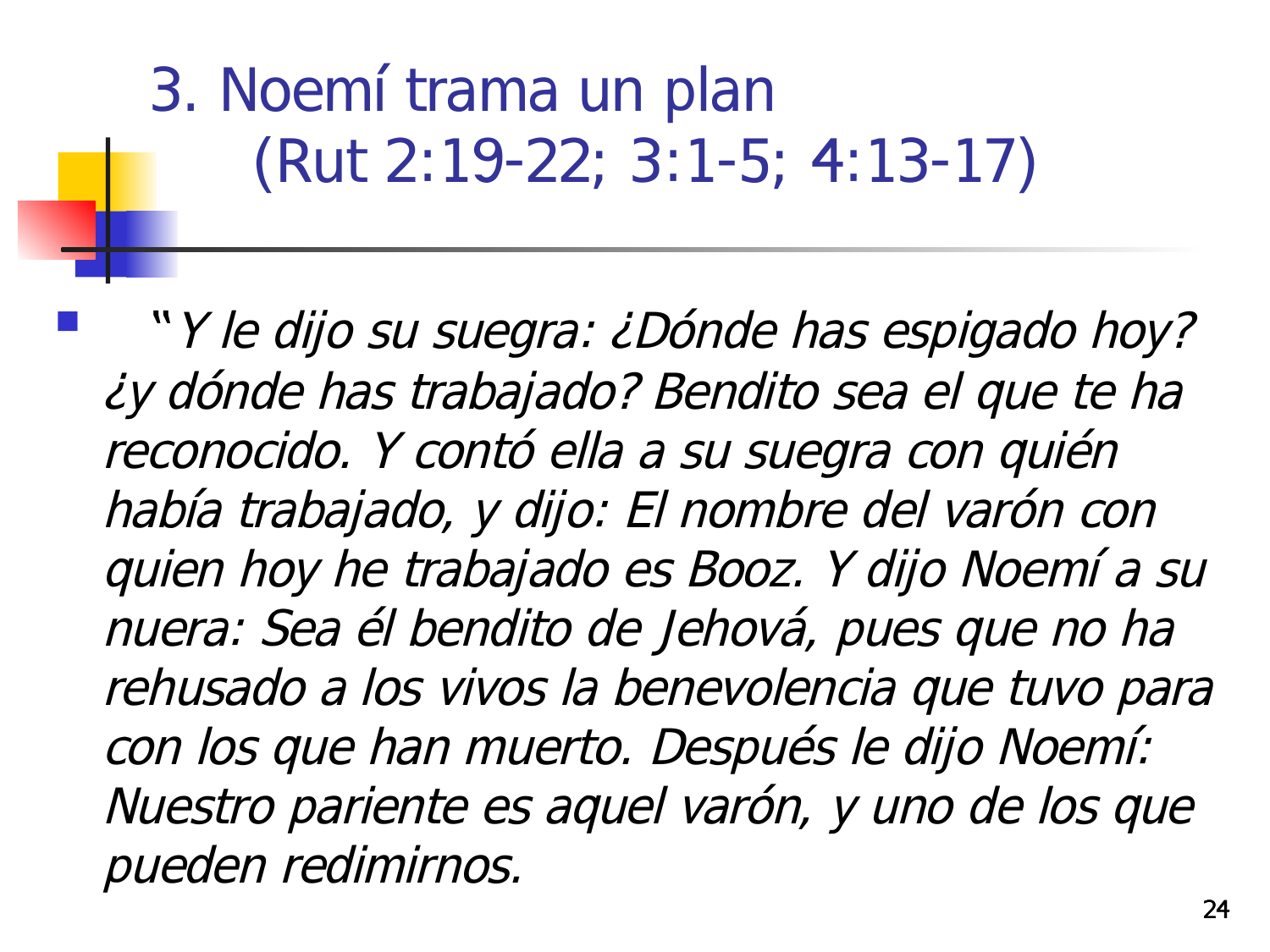

3. Noemí trama un plan
(Rut 2:19-22; 3:1-5; 4:13-17)
   “Y le dijo su suegra: ¿Dónde has espigado hoy? ¿y dónde has trabajado? Bendito sea el que te ha reconocido. Y contó ella a su suegra con quién había trabajado, y dijo: El nombre del varón con quien hoy he trabajado es Booz. Y dijo Noemí a su nuera: Sea él bendito de Jehová, pues que no ha rehusado a los vivos la benevolencia que tuvo para con los que han muerto. Después le dijo Noemí: Nuestro pariente es aquel varón, y uno de los que pueden redimirnos.

24
24